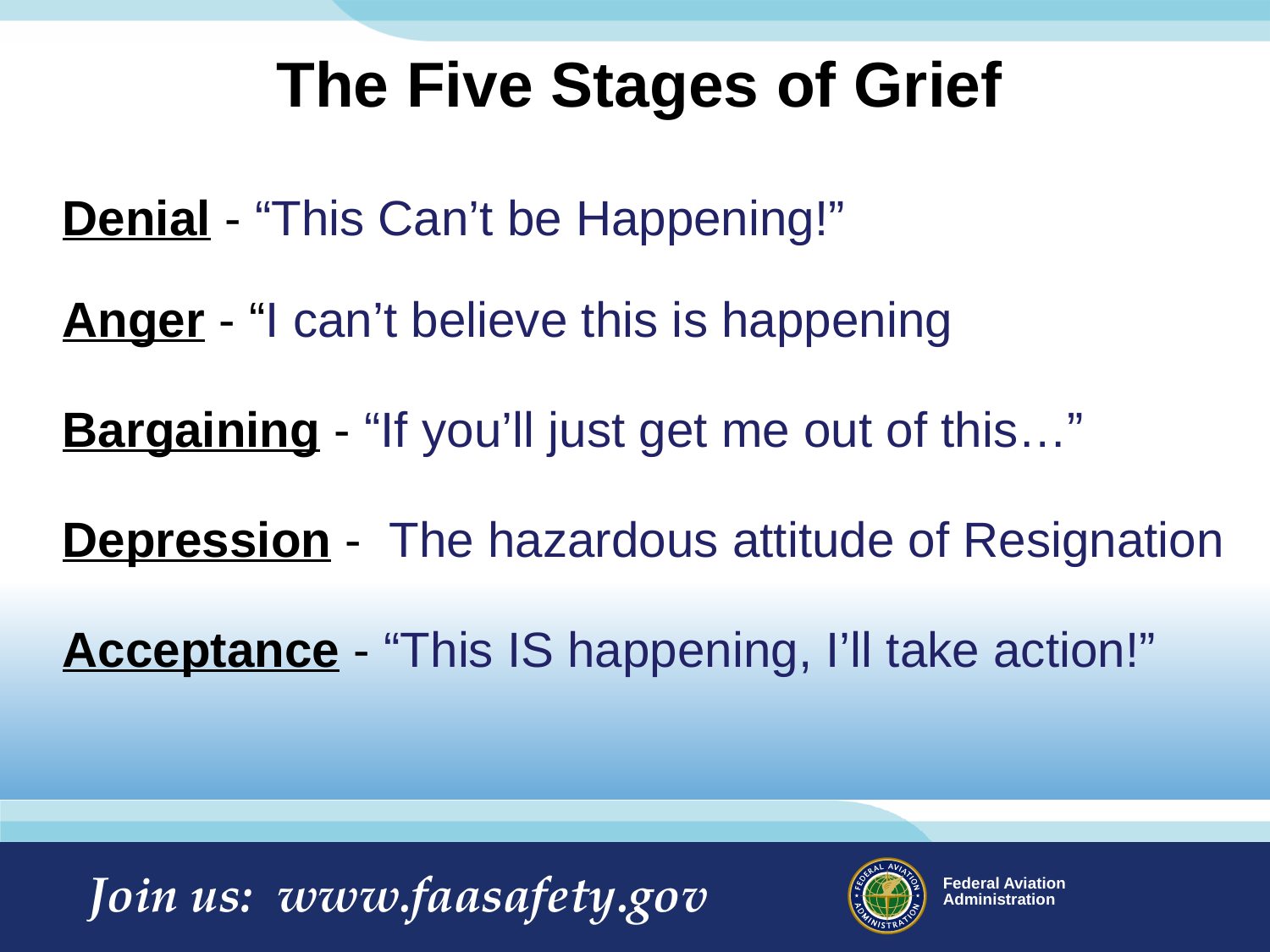

The Five Stages of Grief
Denial - “This Can’t be Happening!”

Anger - “I can’t believe this is happening

Bargaining - “If you’ll just get me out of this…”

Depression -  The hazardous attitude of Resignation

Acceptance - “This IS happening, I’ll take action!”